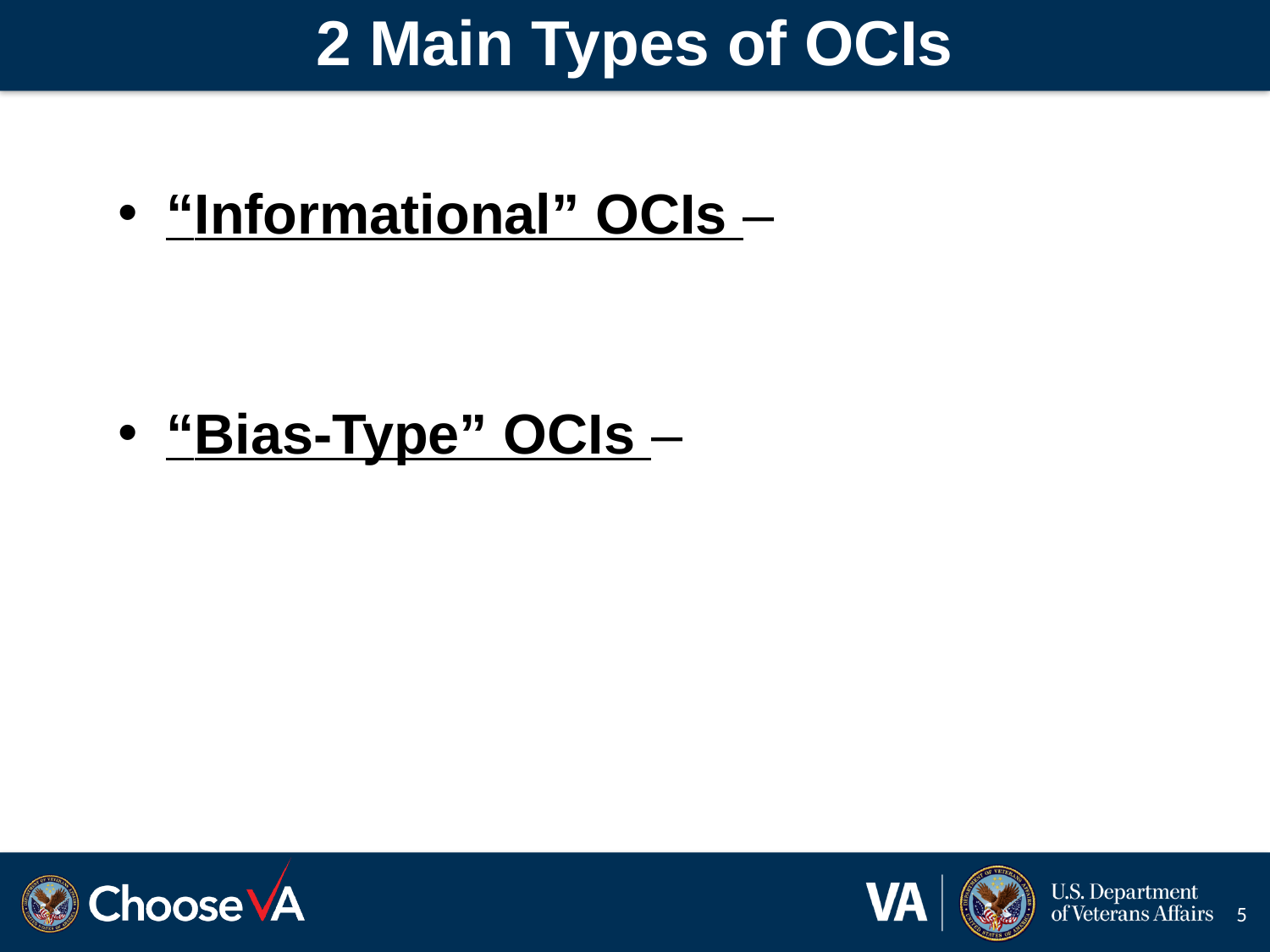

# 2 Main Types of OCIs

“Informational” OCIs –

“Bias-Type” OCIs –

5